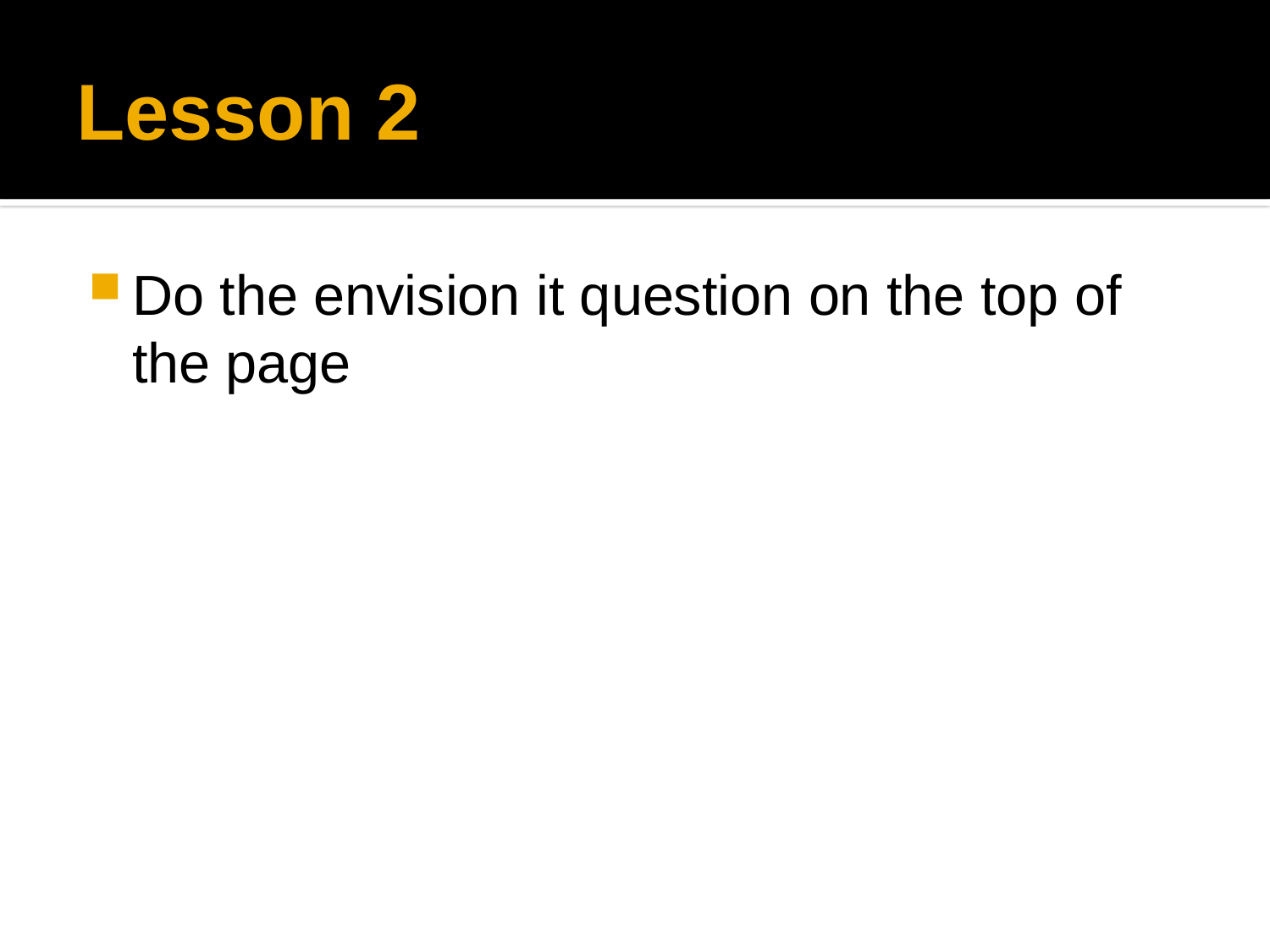

# Lesson 2
Do the envision it question on the top of the page